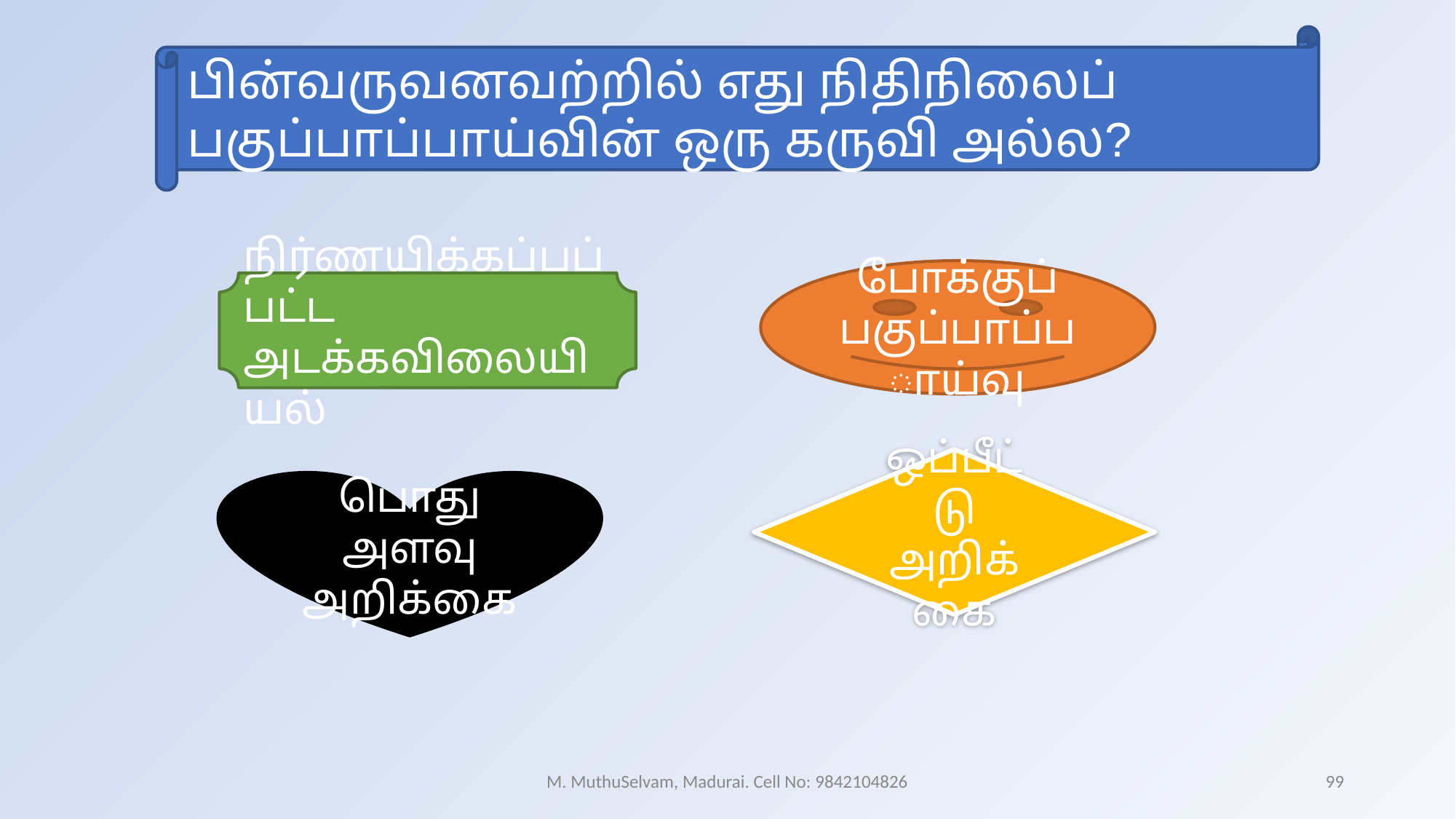

பின்வருவனவற்றில் எது நிதிநிலைப் பகுப்பாப்பாய்வின் ஒரு கருவி அல்ல?
போக்குப் பகுப்பாப்பாய்வு
நிர்ணயிக்கப்பப்பட்ட அடக்கவிலையியல்
ஒப்பீட்டு அறிக்கை
பொது அளவு அறிக்கை
M. MuthuSelvam, Madurai. Cell No: 9842104826
99